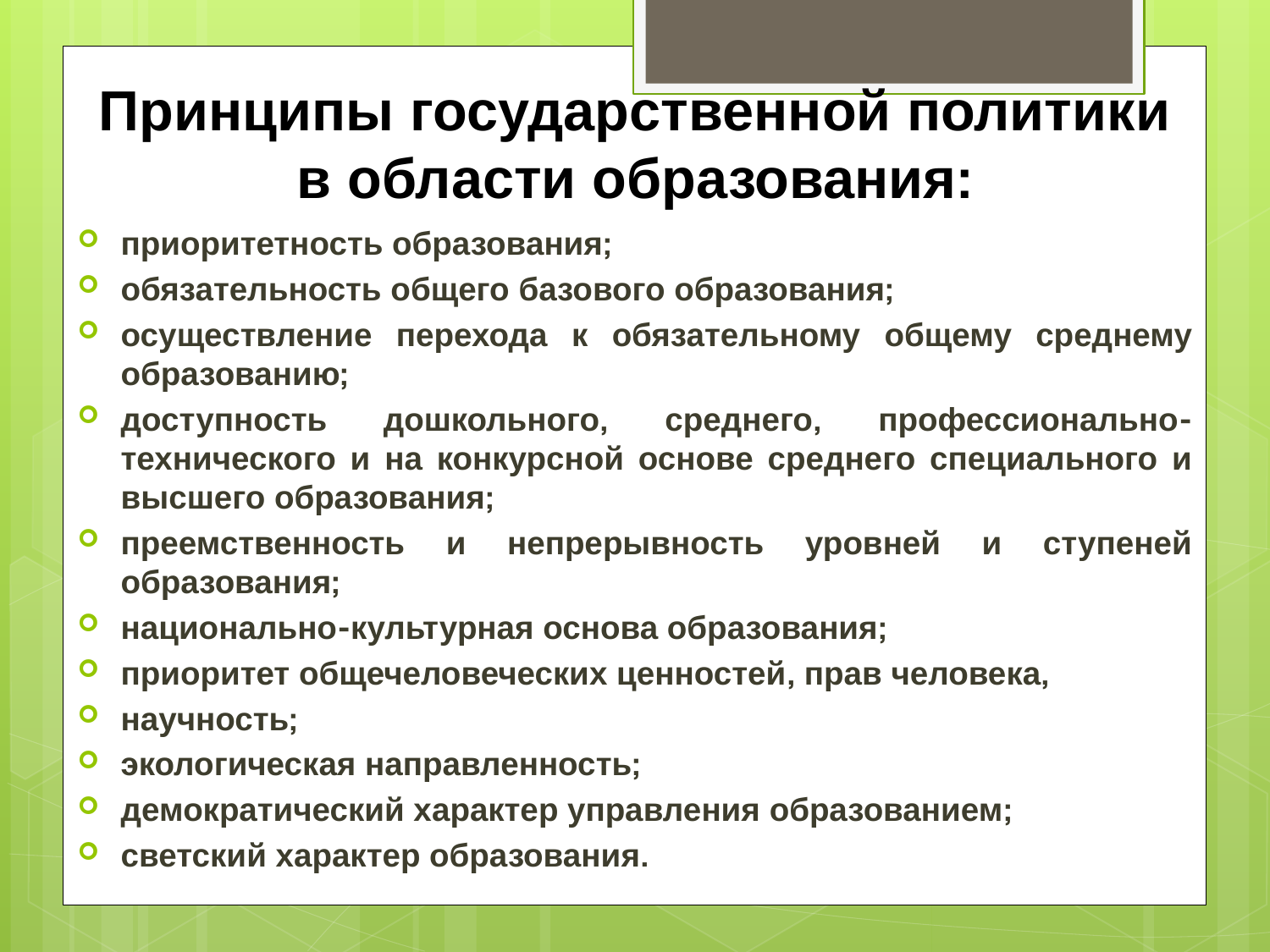

# Принципы государственной политики в области образования:
приоритетность образования;
обязательность общего базового образования;
осуществление перехода к обязательному общему среднему образованию;
доступность дошкольного, среднего, профессионально-технического и на конкурсной основе среднего специального и высшего образования;
преемственность и непрерывность уровней и ступеней образования;
национально-культурная основа образования;
приоритет общечеловеческих ценностей, прав человека,
научность;
экологическая направленность;
демократический характер управления образованием;
светский характер образования.